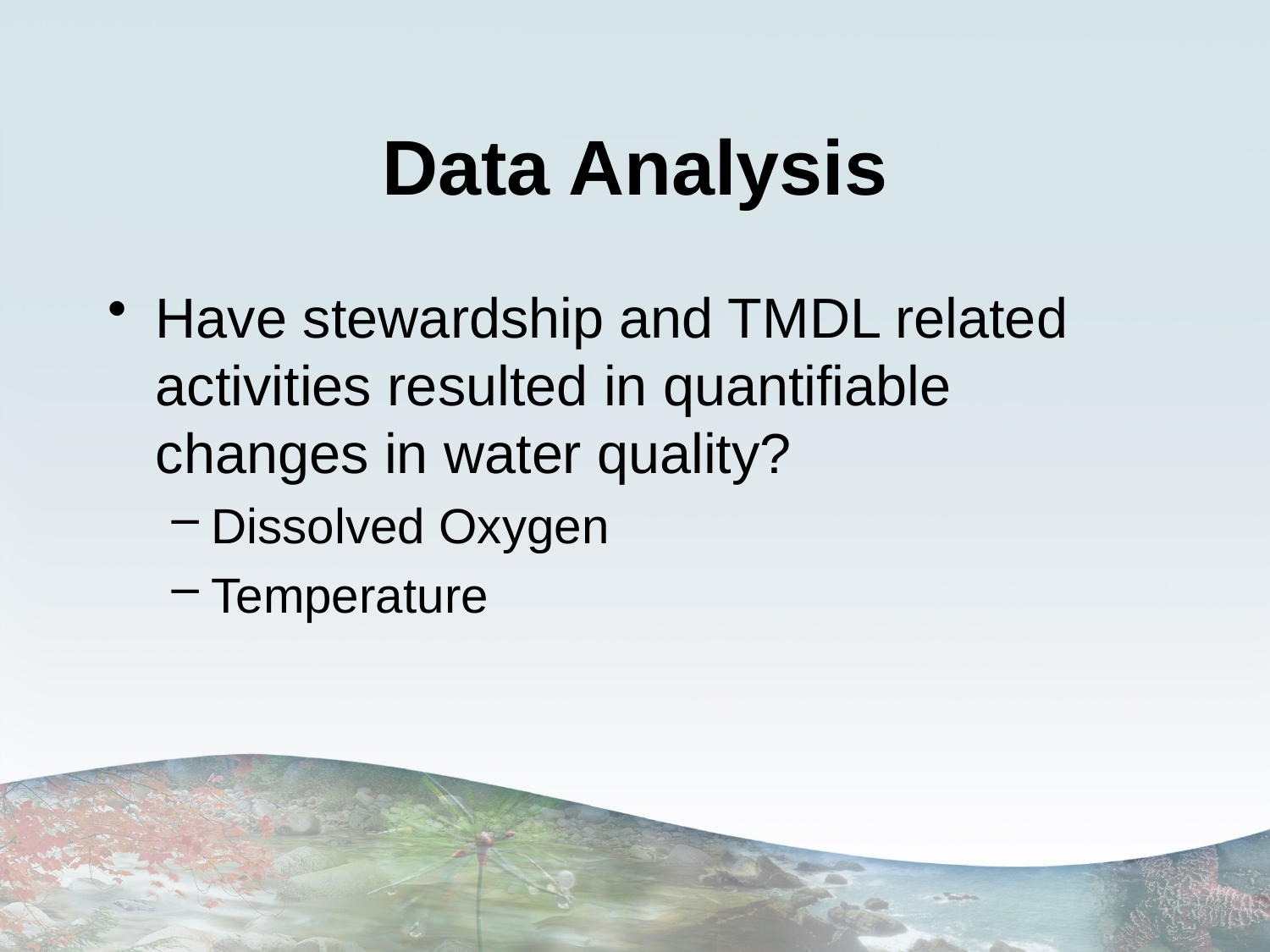

# Data Analysis
Have stewardship and TMDL related activities resulted in quantifiable changes in water quality?
Dissolved Oxygen
Temperature